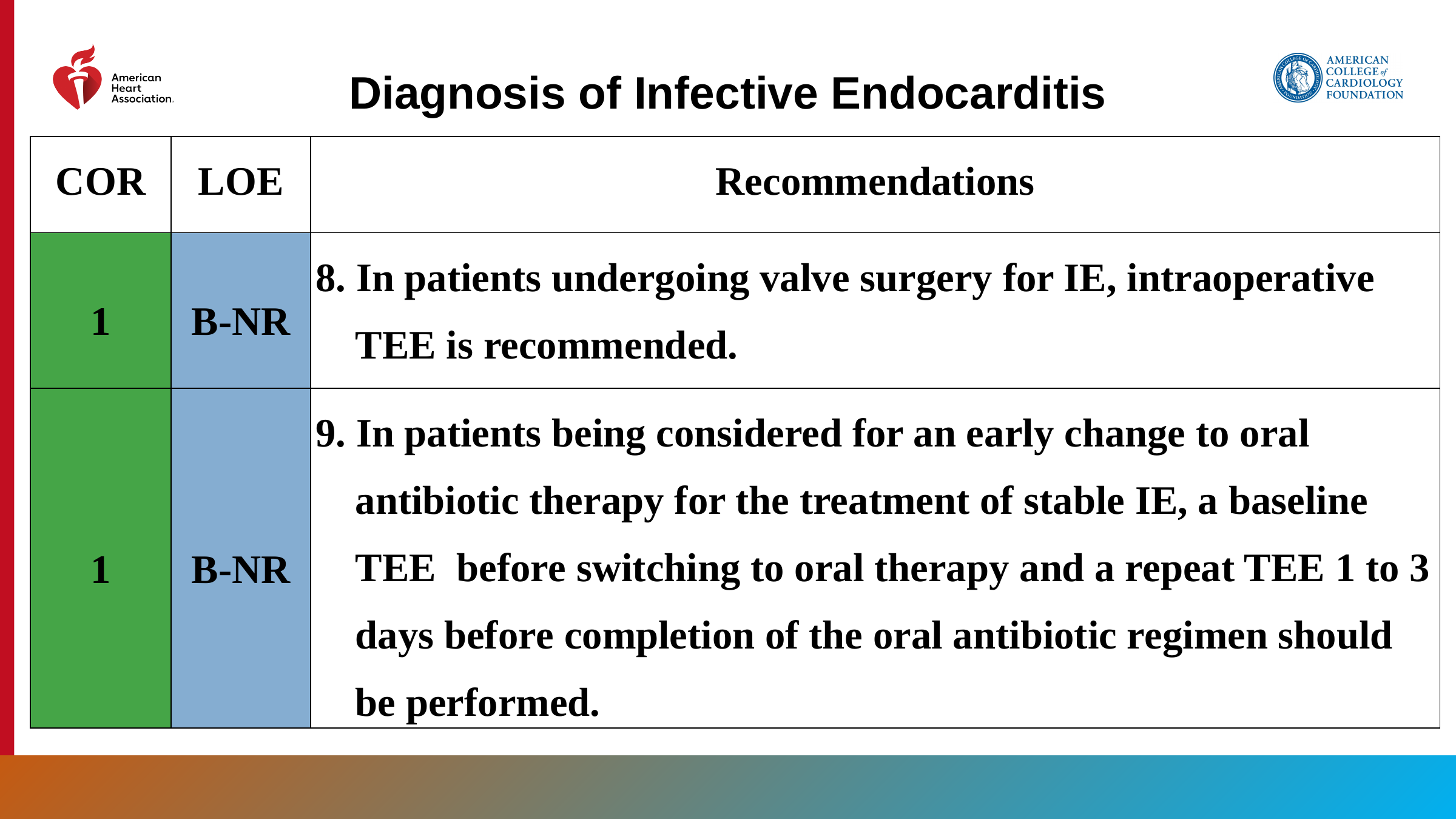

# Diagnosis of Infective Endocarditis
| COR | LOE | Recommendations |
| --- | --- | --- |
| 1 | B-NR | 8. In patients undergoing valve surgery for IE, intraoperative TEE is recommended. |
| 1 | B-NR | 9. In patients being considered for an early change to oral antibiotic therapy for the treatment of stable IE, a baseline TEE before switching to oral therapy and a repeat TEE 1 to 3 days before completion of the oral antibiotic regimen should be performed. |
168